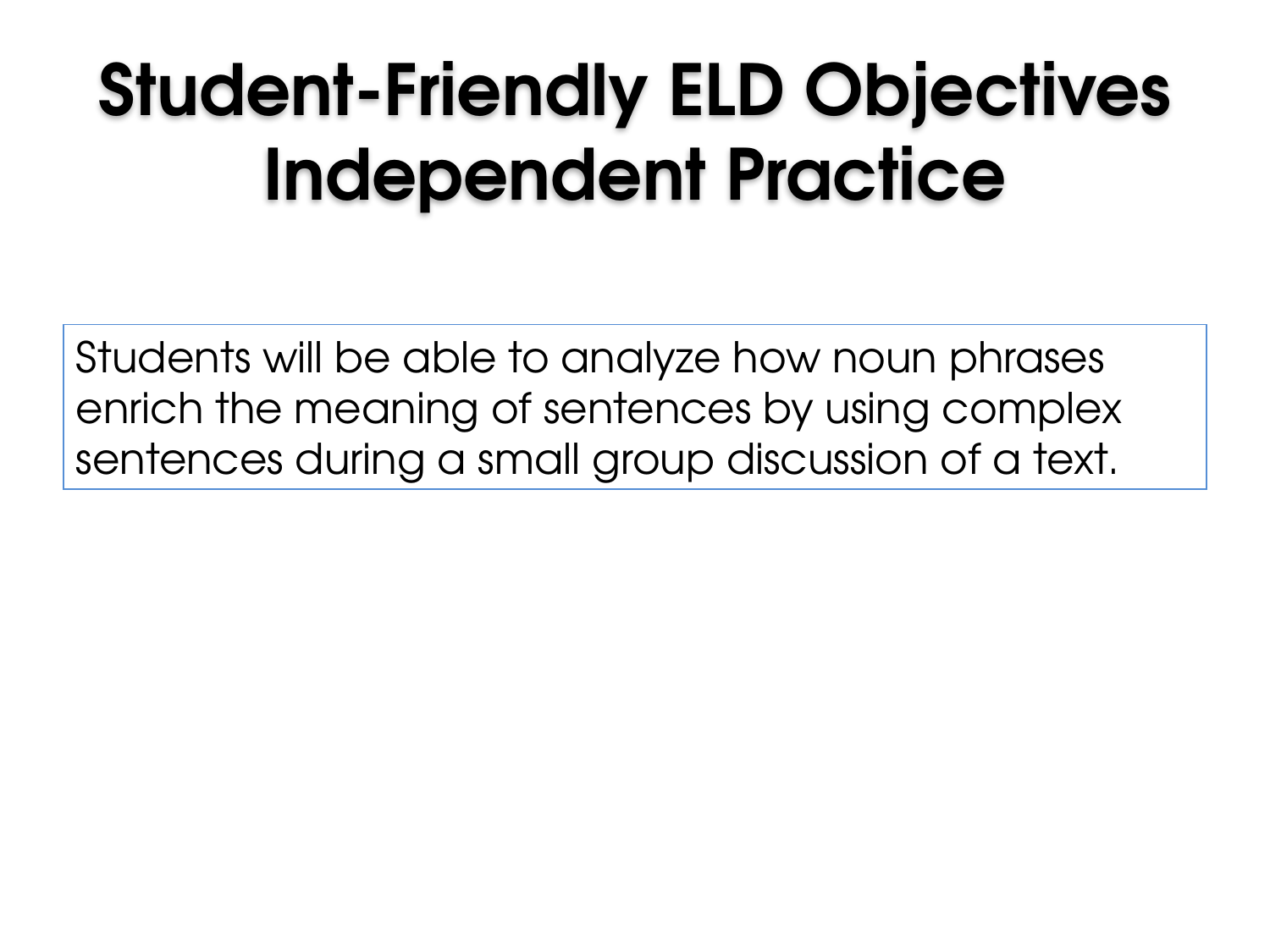

Student-Friendly ELD Objectives
Independent Practice
Students will be able to analyze how noun phrases enrich the meaning of sentences by using complex sentences during a small group discussion of a text.